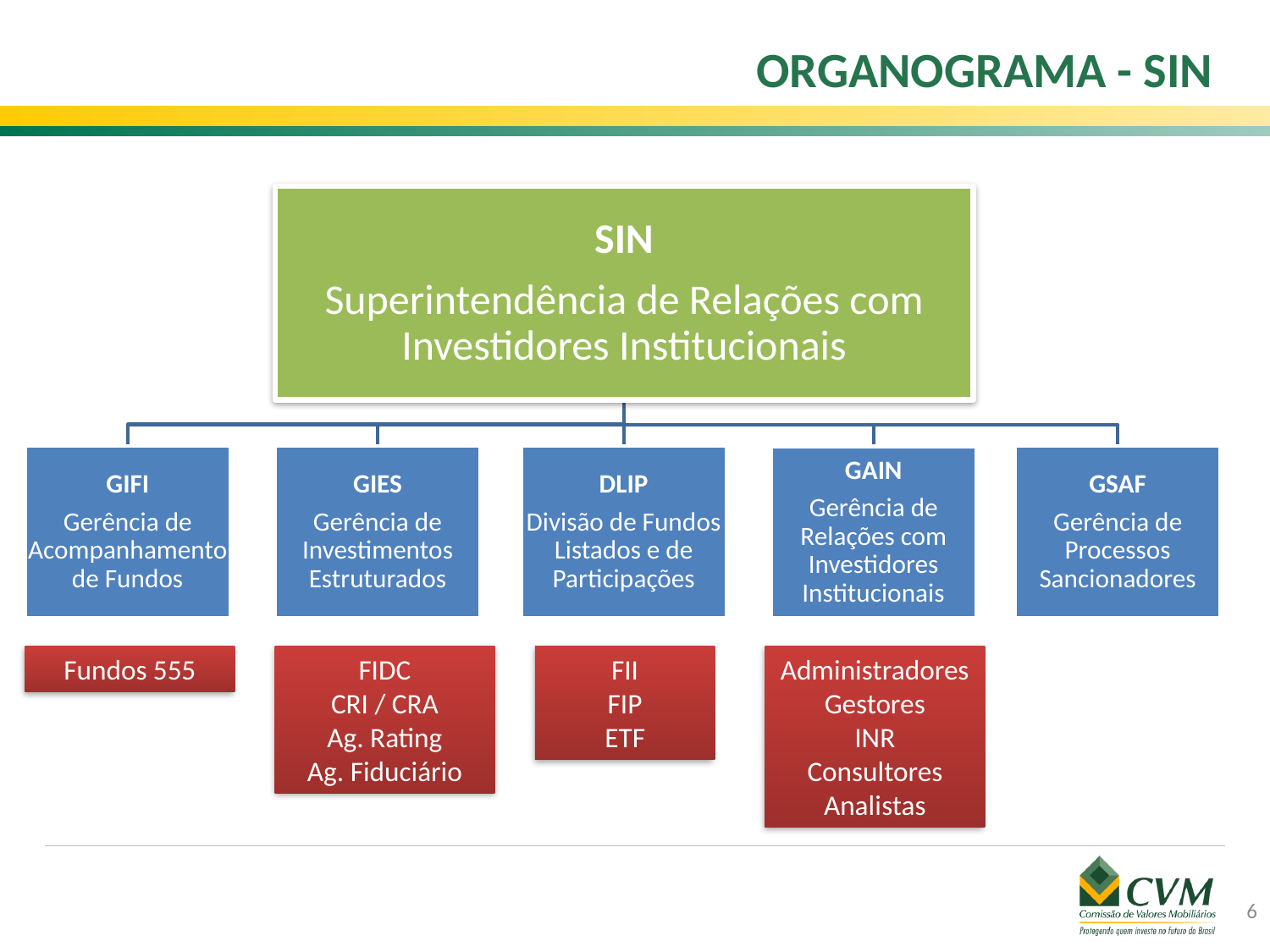

ORGANOGRAMA - SIN
SIN
Superintendência de Relações com Investidores Institucionais
GIFI
Gerência de Acompanhamento de Fundos
GIES
Gerência de Investimentos Estruturados
DLIP
Divisão de Fundos Listados e de Participações
GAIN
Gerência de Relações com Investidores Institucionais
GSAF
Gerência de Processos Sancionadores
Fundos 555
FIDC
CRI / CRA
Ag. Rating
Ag. Fiduciário
FII
FIP
ETF
Administradores
Gestores
INR
Consultores
Analistas
6